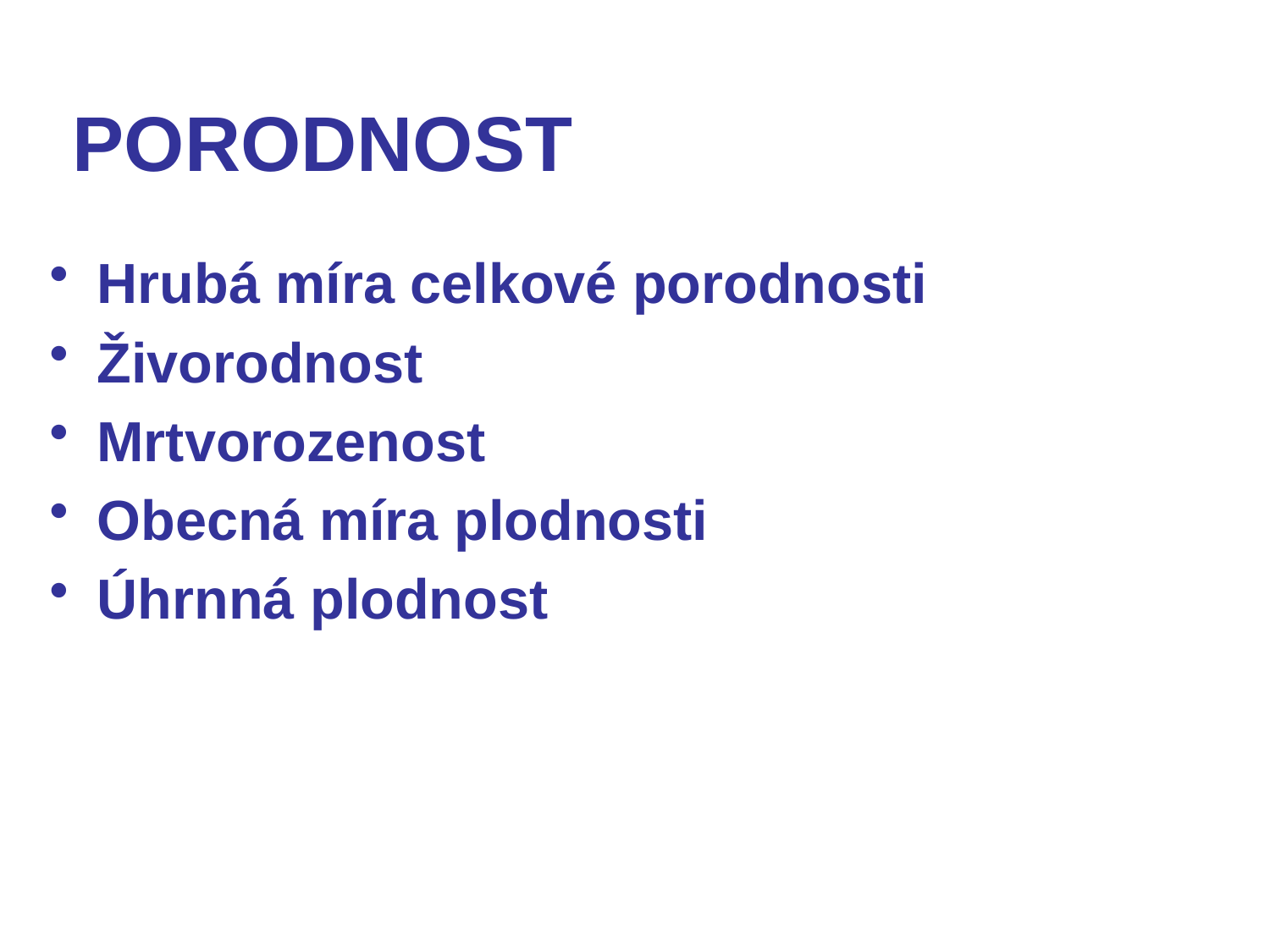

# Porodnost
Hrubá míra celkové porodnosti
Živorodnost
Mrtvorozenost
Obecná míra plodnosti
Úhrnná plodnost